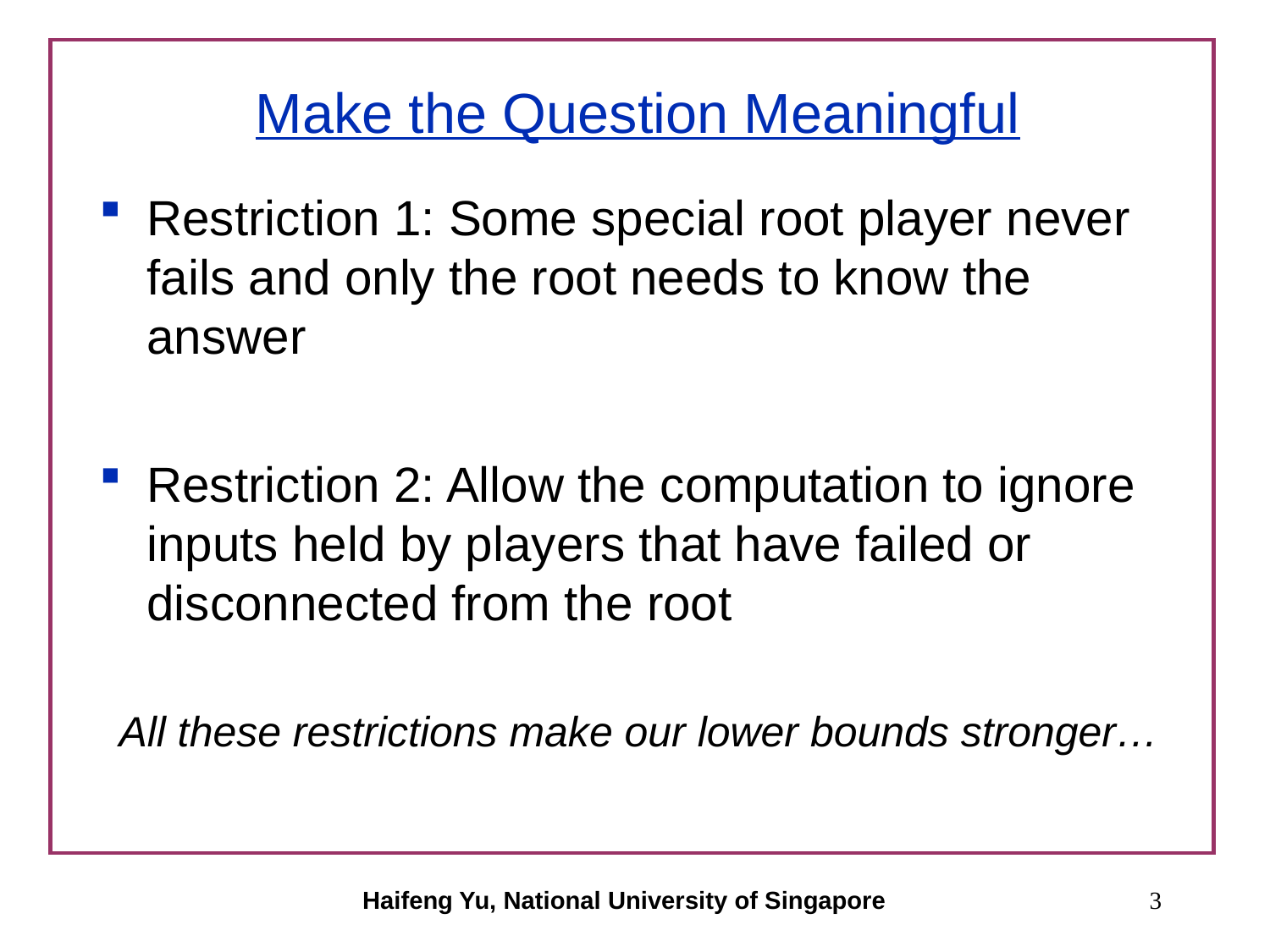

# Make the Question Meaningful
Restriction 1: Some special root player never fails and only the root needs to know the answer

Restriction 2: Allow the computation to ignore inputs held by players that have failed or disconnected from the root

All these restrictions make our lower bounds stronger…
Haifeng Yu, National University of Singapore
3